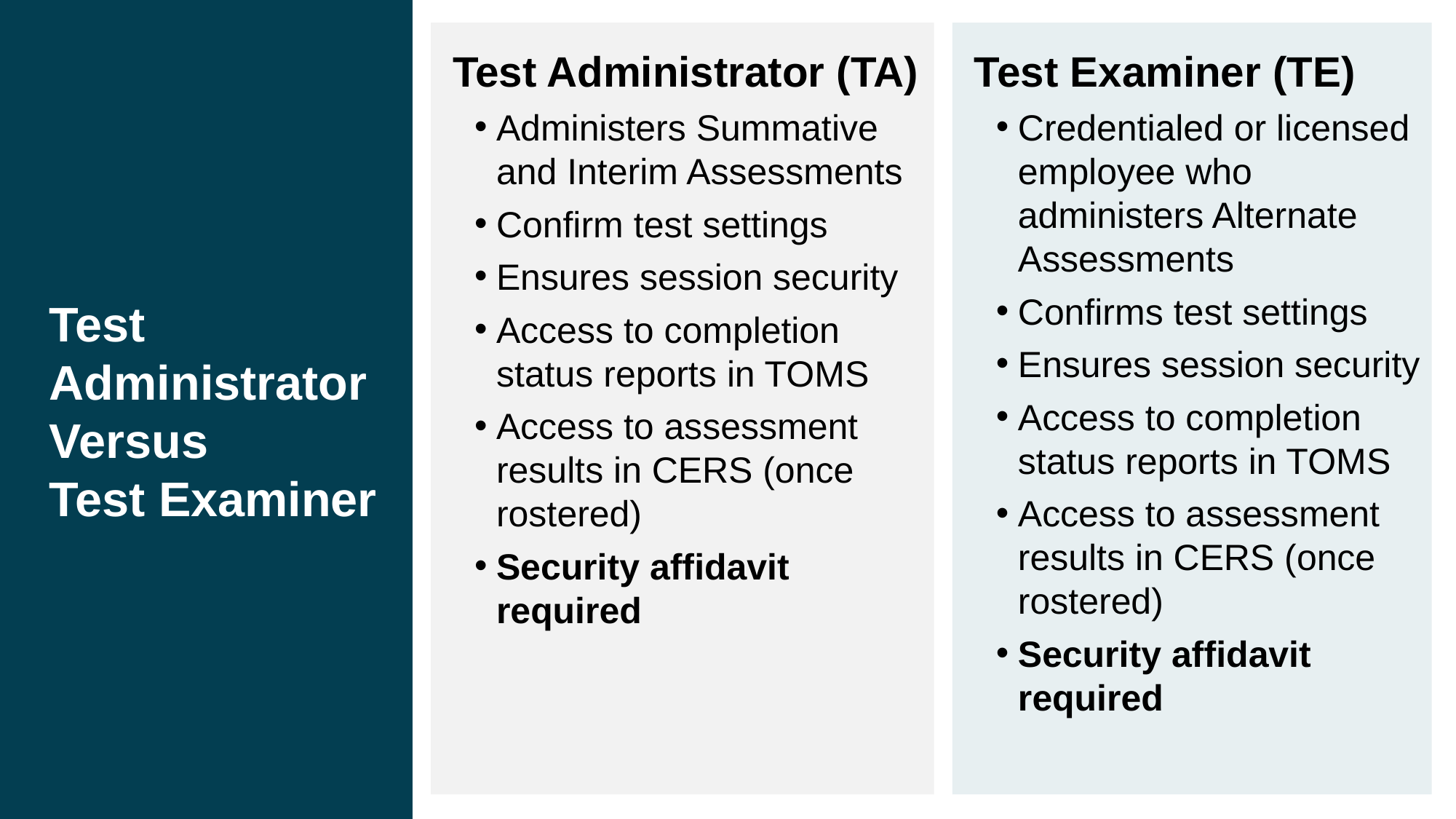

# Test Administrator Versus Test Examiner
Test Administrator (TA)
Administers Summative and Interim Assessments
Confirm test settings
Ensures session security
Access to completion status reports in TOMS
Access to assessment results in CERS (once rostered)
Security affidavit required
Test Examiner (TE)
Credentialed or licensed employee who administers Alternate Assessments
Confirms test settings
Ensures session security
Access to completion status reports in TOMS
Access to assessment results in CERS (once rostered)
Security affidavit required